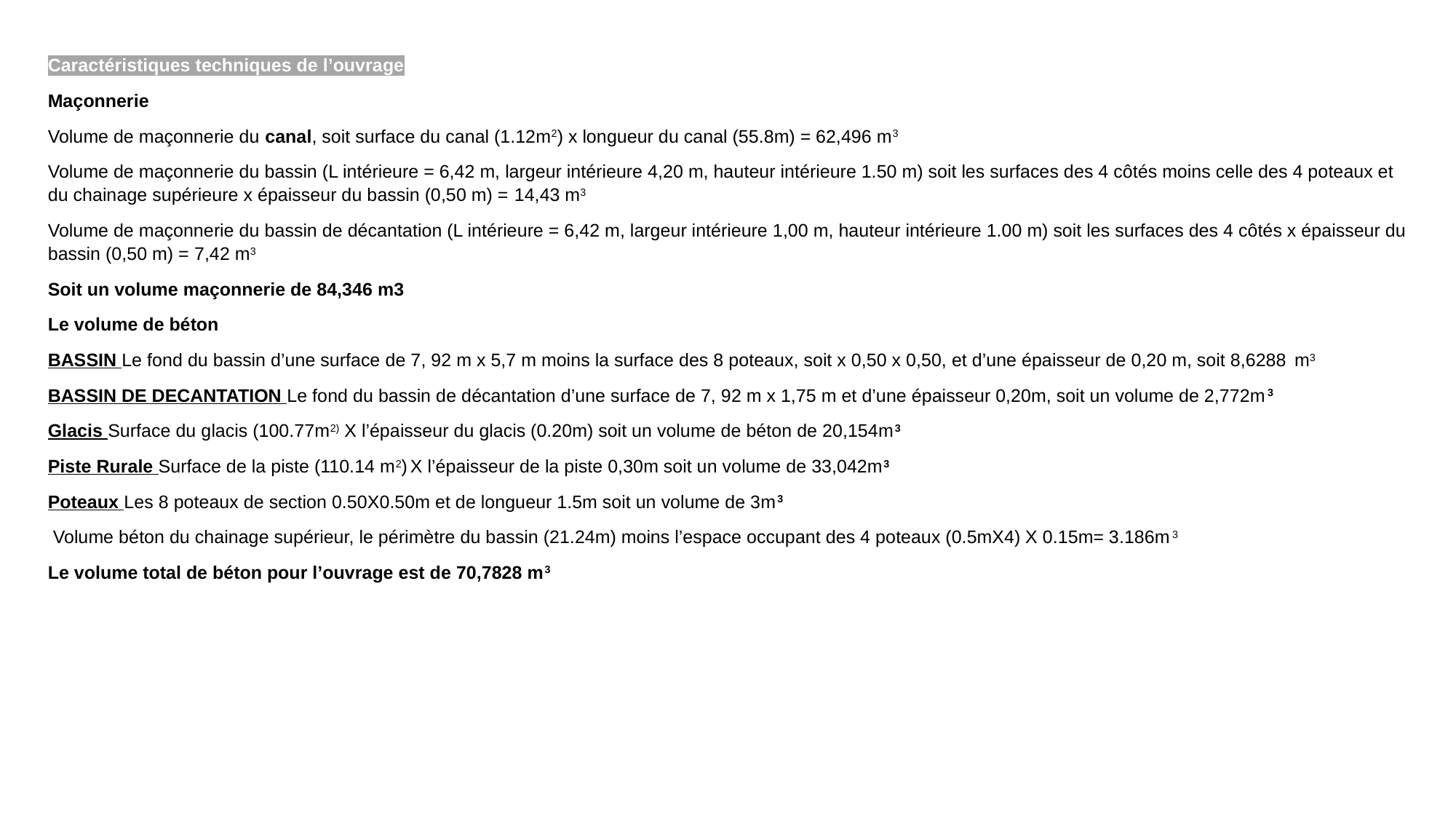

Caractéristiques techniques de l’ouvrage
Maçonnerie
Volume de maçonnerie du canal, soit surface du canal (1.12m2) x longueur du canal (55.8m) = 62,496 m3
Volume de maçonnerie du bassin (L intérieure = 6,42 m, largeur intérieure 4,20 m, hauteur intérieure 1.50 m) soit les surfaces des 4 côtés moins celle des 4 poteaux et du chainage supérieure x épaisseur du bassin (0,50 m) = 14,43 m3
Volume de maçonnerie du bassin de décantation (L intérieure = 6,42 m, largeur intérieure 1,00 m, hauteur intérieure 1.00 m) soit les surfaces des 4 côtés x épaisseur du bassin (0,50 m) = 7,42 m3
Soit un volume maçonnerie de 84,346 m3
Le volume de béton
BASSIN Le fond du bassin d’une surface de 7, 92 m x 5,7 m moins la surface des 8 poteaux, soit x 0,50 x 0,50, et d’une épaisseur de 0,20 m, soit 8,6288 m3
BASSIN DE DECANTATION Le fond du bassin de décantation d’une surface de 7, 92 m x 1,75 m et d’une épaisseur 0,20m, soit un volume de 2,772m3
Glacis Surface du glacis (100.77m2) X l’épaisseur du glacis (0.20m) soit un volume de béton de 20,154m3
Piste Rurale Surface de la piste (110.14 m2) X l’épaisseur de la piste 0,30m soit un volume de 33,042m3
Poteaux Les 8 poteaux de section 0.50X0.50m et de longueur 1.5m soit un volume de 3m3
 Volume béton du chainage supérieur, le périmètre du bassin (21.24m) moins l’espace occupant des 4 poteaux (0.5mX4) X 0.15m= 3.186m3
Le volume total de béton pour l’ouvrage est de 70,7828 m3